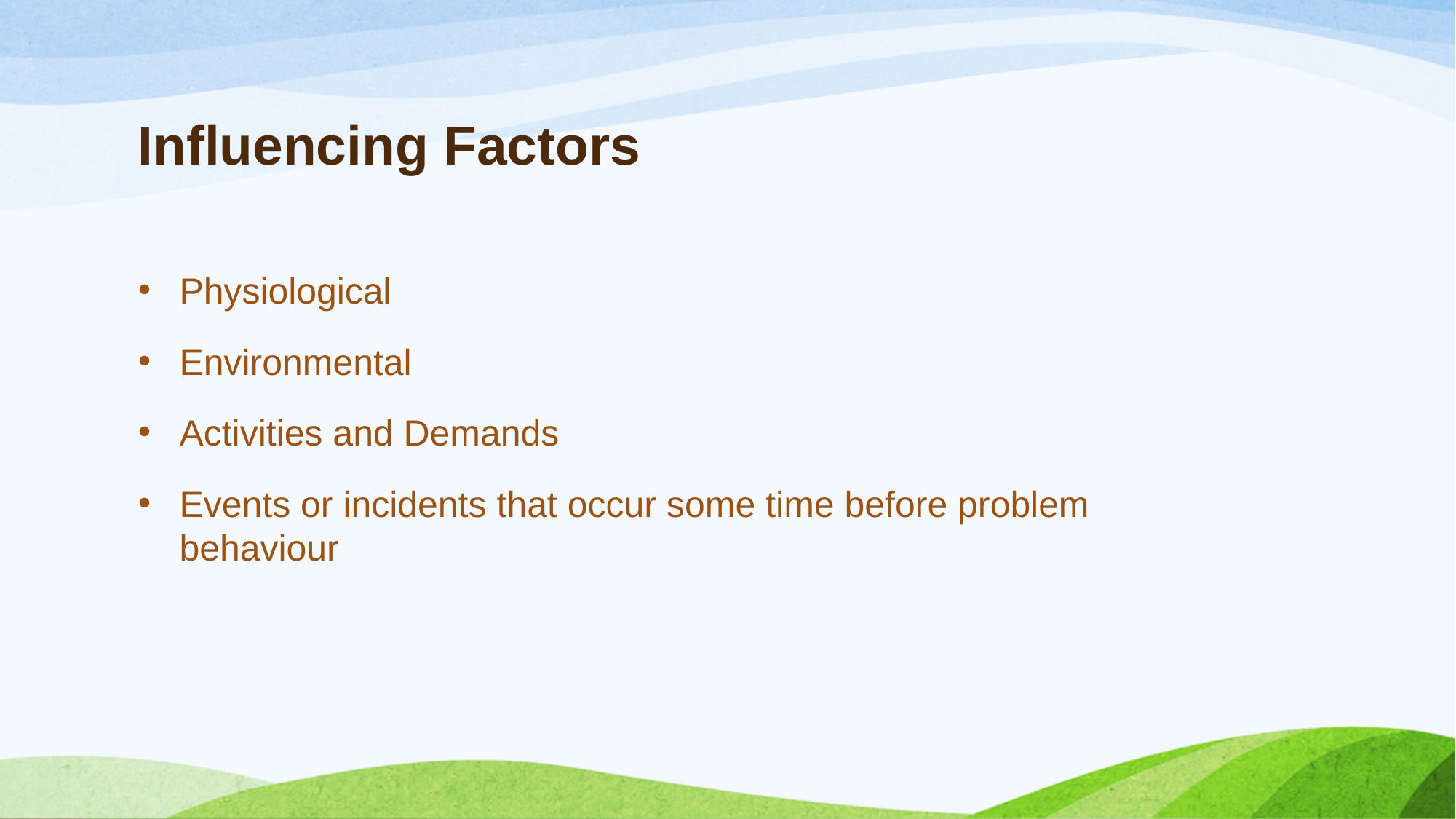

# Influencing Factors

Physiological
Environmental
Activities and Demands
Events or incidents that occur some time before problem behaviour